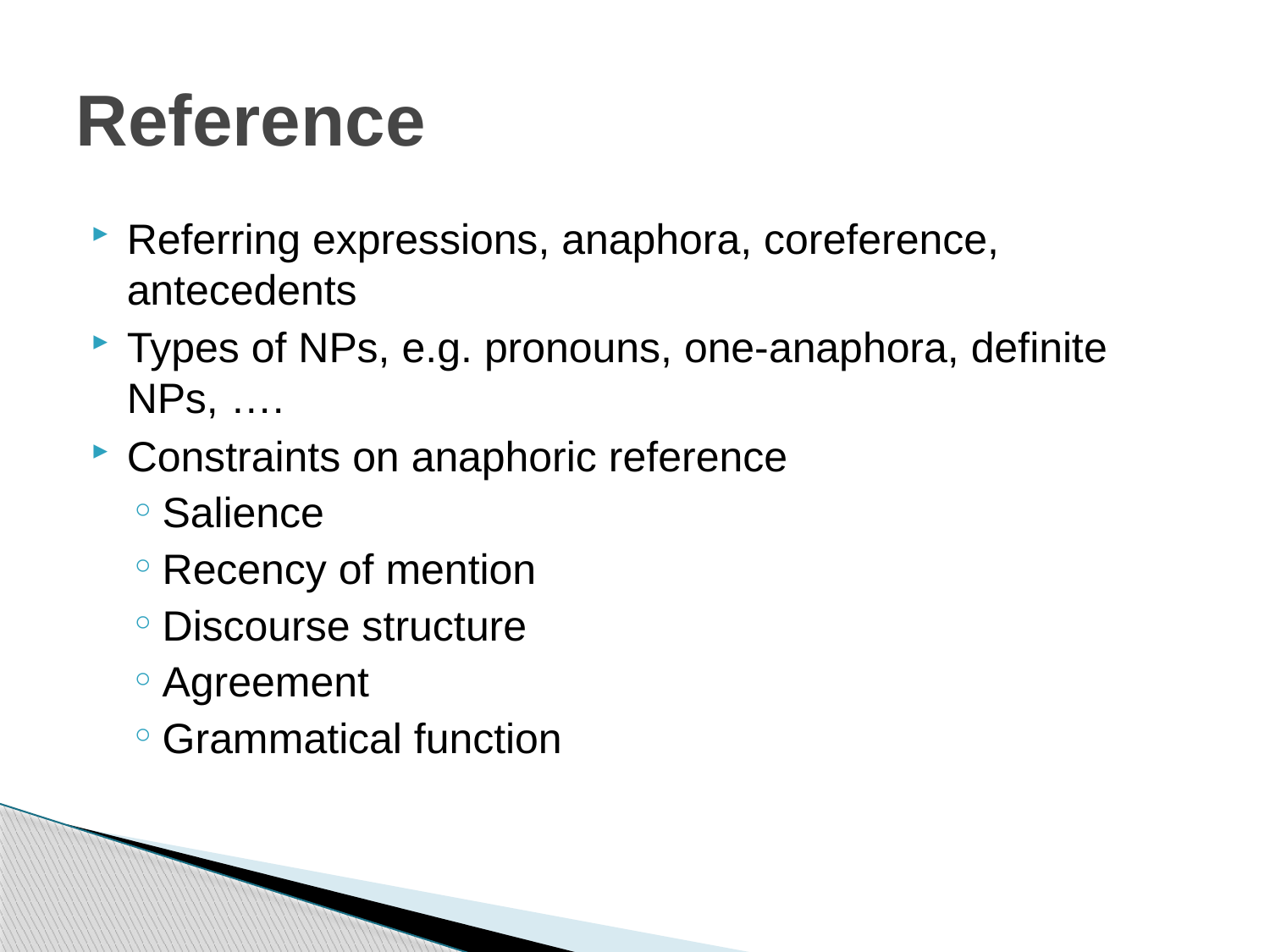

# Reference
Referring expressions, anaphora, coreference, antecedents
Types of NPs, e.g. pronouns, one-anaphora, definite NPs, ….
Constraints on anaphoric reference
Salience
Recency of mention
Discourse structure
Agreement
Grammatical function